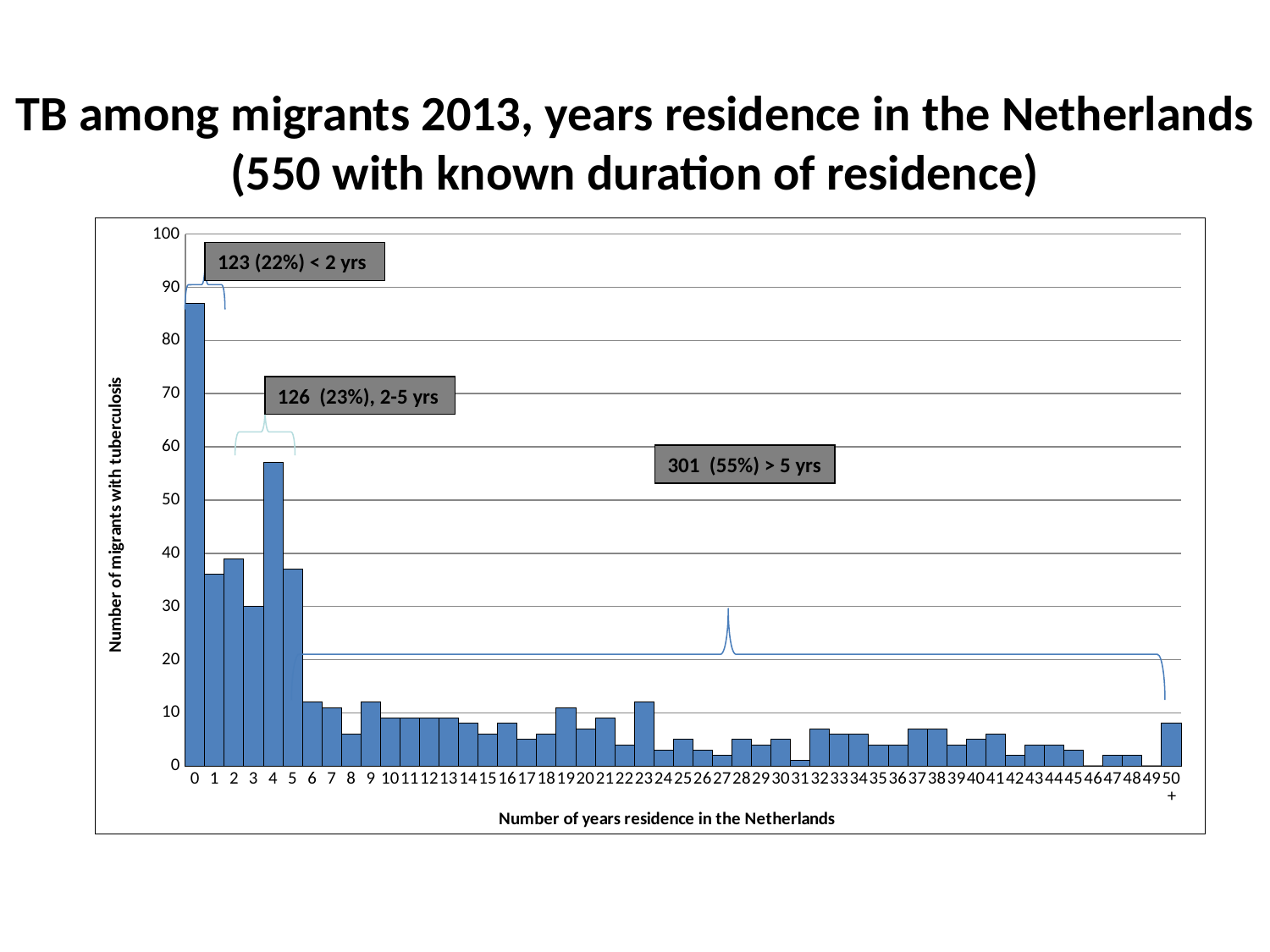

# TB among migrants 2013, years residence in the Netherlands (550 with known duration of residence)

### Chart

| Category |  |
|---|---|
| 0 | 87.0 |
| 1 | 36.0 |
| 2 | 39.0 |
| 3 | 30.0 |
| 4 | 57.0 |
| 5 | 37.0 |
| 6 | 12.0 |
| 7 | 11.0 |
| 8 | 6.0 |
| 9 | 12.0 |
| 10 | 9.0 |
| 11 | 9.0 |
| 12 | 9.0 |
| 13 | 9.0 |
| 14 | 8.0 |
| 15 | 6.0 |
| 16 | 8.0 |
| 17 | 5.0 |
| 18 | 6.0 |
| 19 | 11.0 |
| 20 | 7.0 |
| 21 | 9.0 |
| 22 | 4.0 |
| 23 | 12.0 |
| 24 | 3.0 |
| 25 | 5.0 |
| 26 | 3.0 |
| 27 | 2.0 |
| 28 | 5.0 |
| 29 | 4.0 |
| 30 | 5.0 |
| 31 | 1.0 |
| 32 | 7.0 |
| 33 | 6.0 |
| 34 | 6.0 |
| 35 | 4.0 |
| 36 | 4.0 |
| 37 | 7.0 |
| 38 | 7.0 |
| 39 | 4.0 |
| 40 | 5.0 |
| 41 | 6.0 |
| 42 | 2.0 |
| 43 | 4.0 |
| 44 | 4.0 |
| 45 | 3.0 |
| 46 | 0.0 |
| 47 | 2.0 |
| 48 | 2.0 |
| 49 | 0.0 |
| 50+ | 8.0 |
123 (22%) < 2 yrs
126  (23%), 2-5 yrs

301  (55%) > 5 yrs